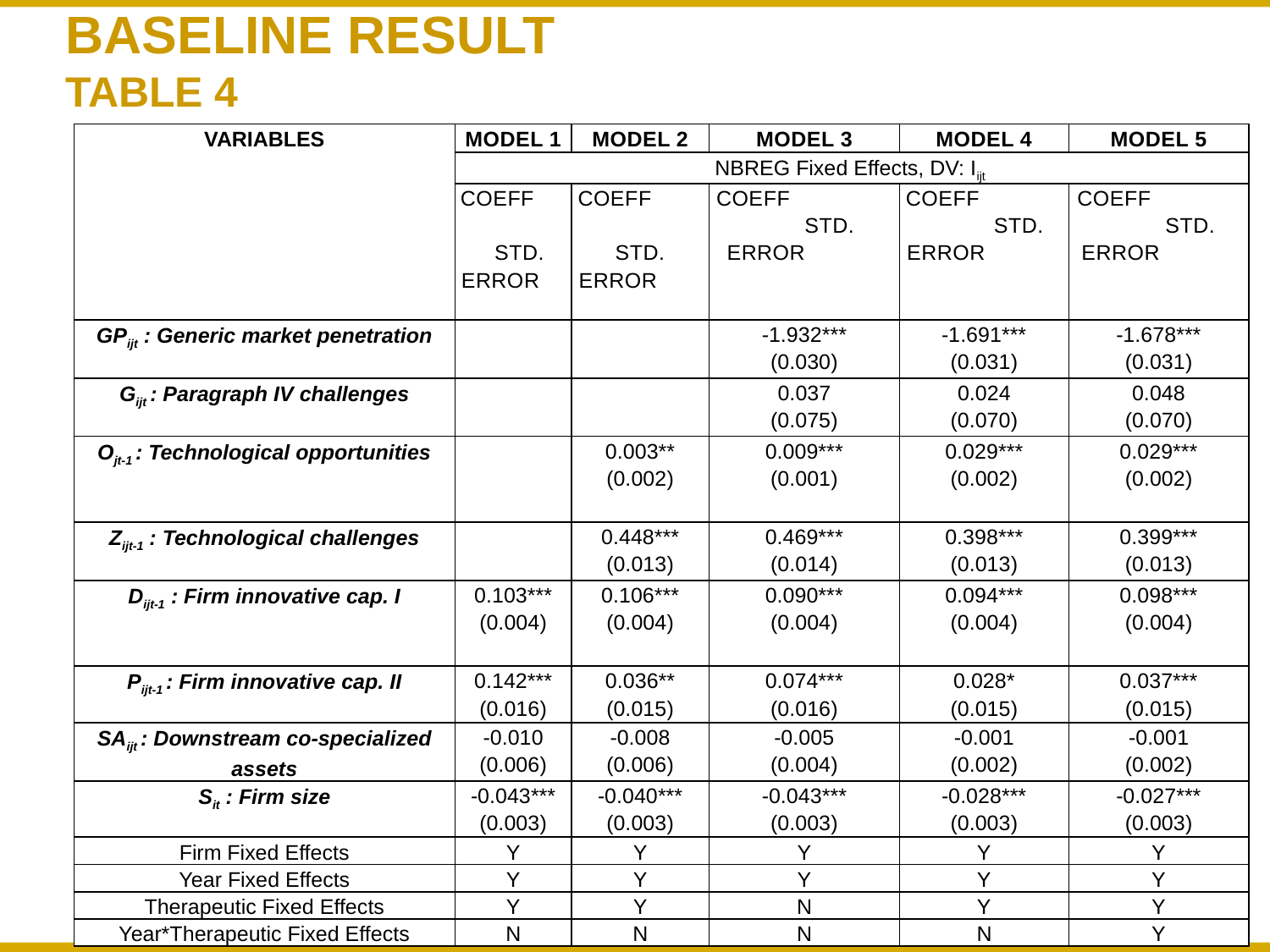

# Baseline Result Table 4
| VARIABLES | Model 1 | Model 2 | Model 3 | Model 4 | Model 5 |
| --- | --- | --- | --- | --- | --- |
|  | NBREG Fixed Effects, DV: Iijt |  |  |  |  |
|  | Coeff Std. Error | Coeff Std. Error | Coeff Std. Error | Coeff Std. Error | Coeff Std. Error |
| GPijt : Generic market penetration |  |  | -1.932\*\*\* (0.030) | -1.691\*\*\* (0.031) | -1.678\*\*\* (0.031) |
| Gijt : Paragraph IV challenges |  |  | 0.037 (0.075) | 0.024 (0.070) | 0.048 (0.070) |
| Ojt-1 : Technological opportunities |  | 0.003\*\* (0.002) | 0.009\*\*\* (0.001) | 0.029\*\*\* (0.002) | 0.029\*\*\* (0.002) |
| Zijt-1 : Technological challenges |  | 0.448\*\*\* (0.013) | 0.469\*\*\* (0.014) | 0.398\*\*\* (0.013) | 0.399\*\*\* (0.013) |
| Dijt-1 : Firm innovative cap. I | 0.103\*\*\* (0.004) | 0.106\*\*\* (0.004) | 0.090\*\*\* (0.004) | 0.094\*\*\* (0.004) | 0.098\*\*\* (0.004) |
| Pijt-1 : Firm innovative cap. II | 0.142\*\*\* (0.016) | 0.036\*\* (0.015) | 0.074\*\*\* (0.016) | 0.028\* (0.015) | 0.037\*\*\* (0.015) |
| SAijt : Downstream co-specialized assets | -0.010 (0.006) | -0.008 (0.006) | -0.005 (0.004) | -0.001 (0.002) | -0.001 (0.002) |
| Sit : Firm size | -0.043\*\*\* (0.003) | -0.040\*\*\* (0.003) | -0.043\*\*\* (0.003) | -0.028\*\*\* (0.003) | -0.027\*\*\* (0.003) |
| Firm Fixed Effects | Y | Y | Y | Y | Y |
| Year Fixed Effects | Y | Y | Y | Y | Y |
| Therapeutic Fixed Effects | Y | Y | N | Y | Y |
| Year\*Therapeutic Fixed Effects | N | N | N | N | Y |